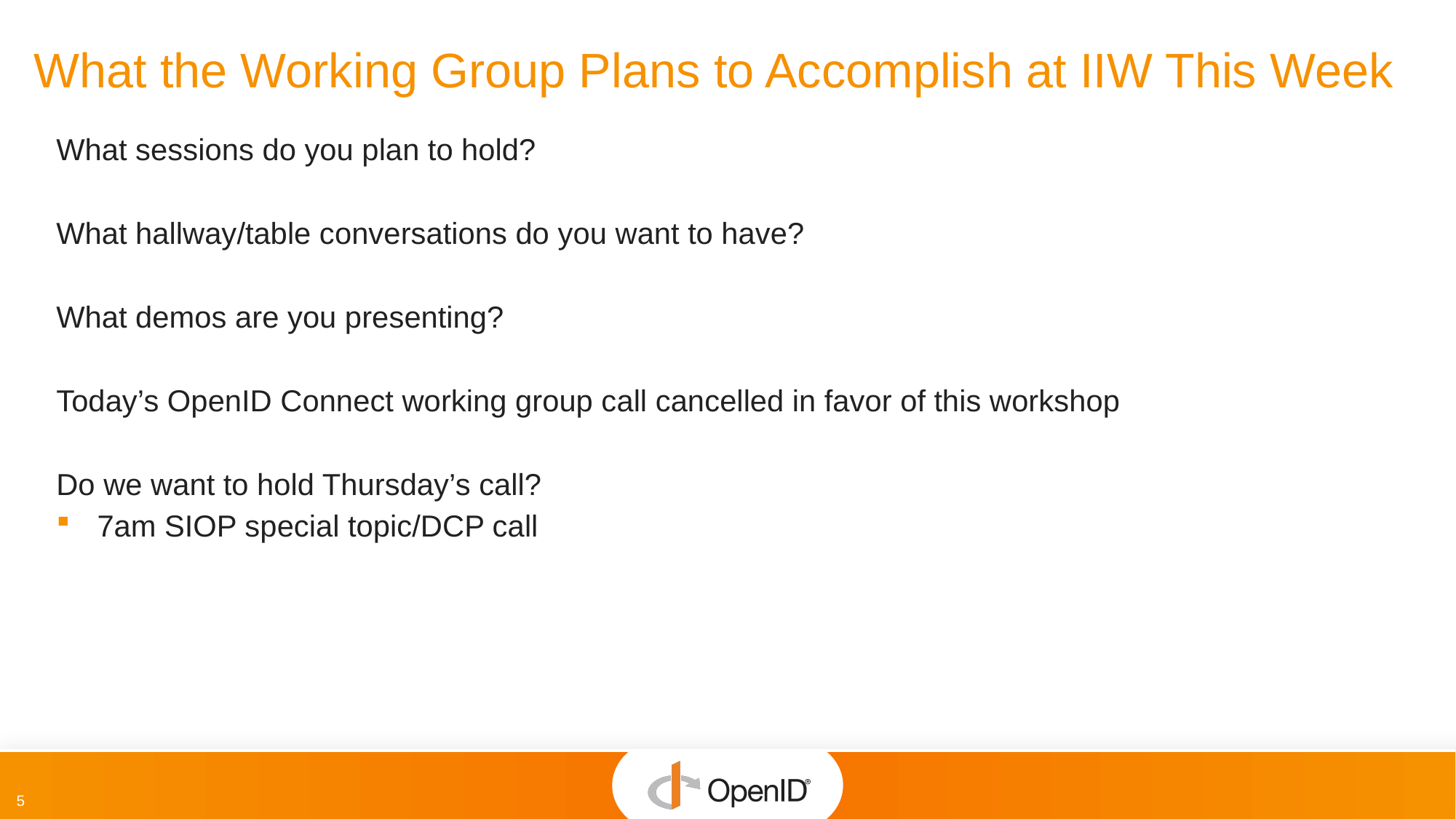

# What the Working Group Plans to Accomplish at IIW This Week
What sessions do you plan to hold?

What hallway/table conversations do you want to have?

What demos are you presenting?

Today’s OpenID Connect working group call cancelled in favor of this workshop

Do we want to hold Thursday’s call?
7am SIOP special topic/DCP call